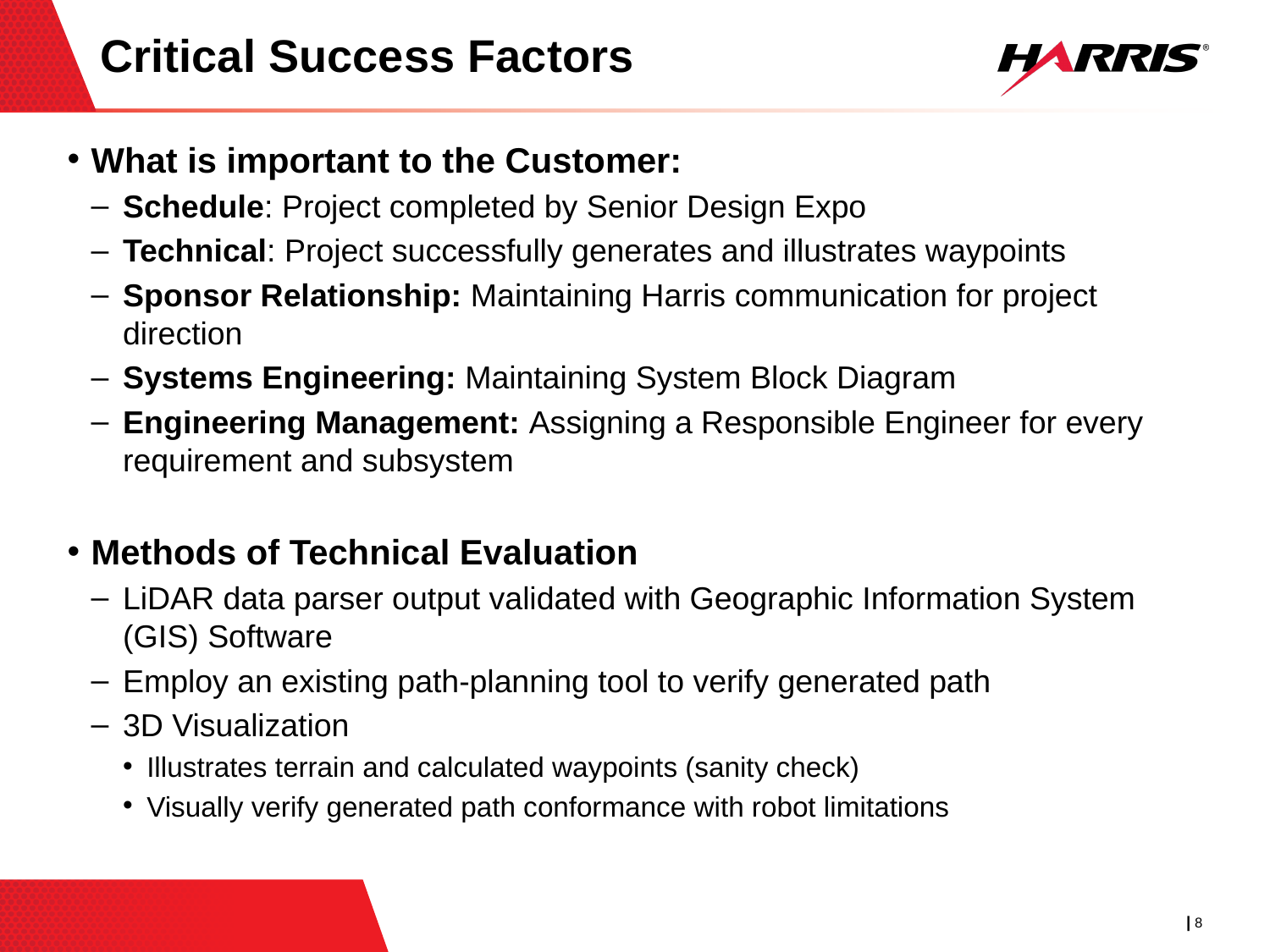

# Critical Success Factors
What is important to the Customer:
Schedule: Project completed by Senior Design Expo
Technical: Project successfully generates and illustrates waypoints
Sponsor Relationship: Maintaining Harris communication for project direction
Systems Engineering: Maintaining System Block Diagram
Engineering Management: Assigning a Responsible Engineer for every requirement and subsystem

Methods of Technical Evaluation
LiDAR data parser output validated with Geographic Information System (GIS) Software
Employ an existing path-planning tool to verify generated path
3D Visualization
Illustrates terrain and calculated waypoints (sanity check)
Visually verify generated path conformance with robot limitations